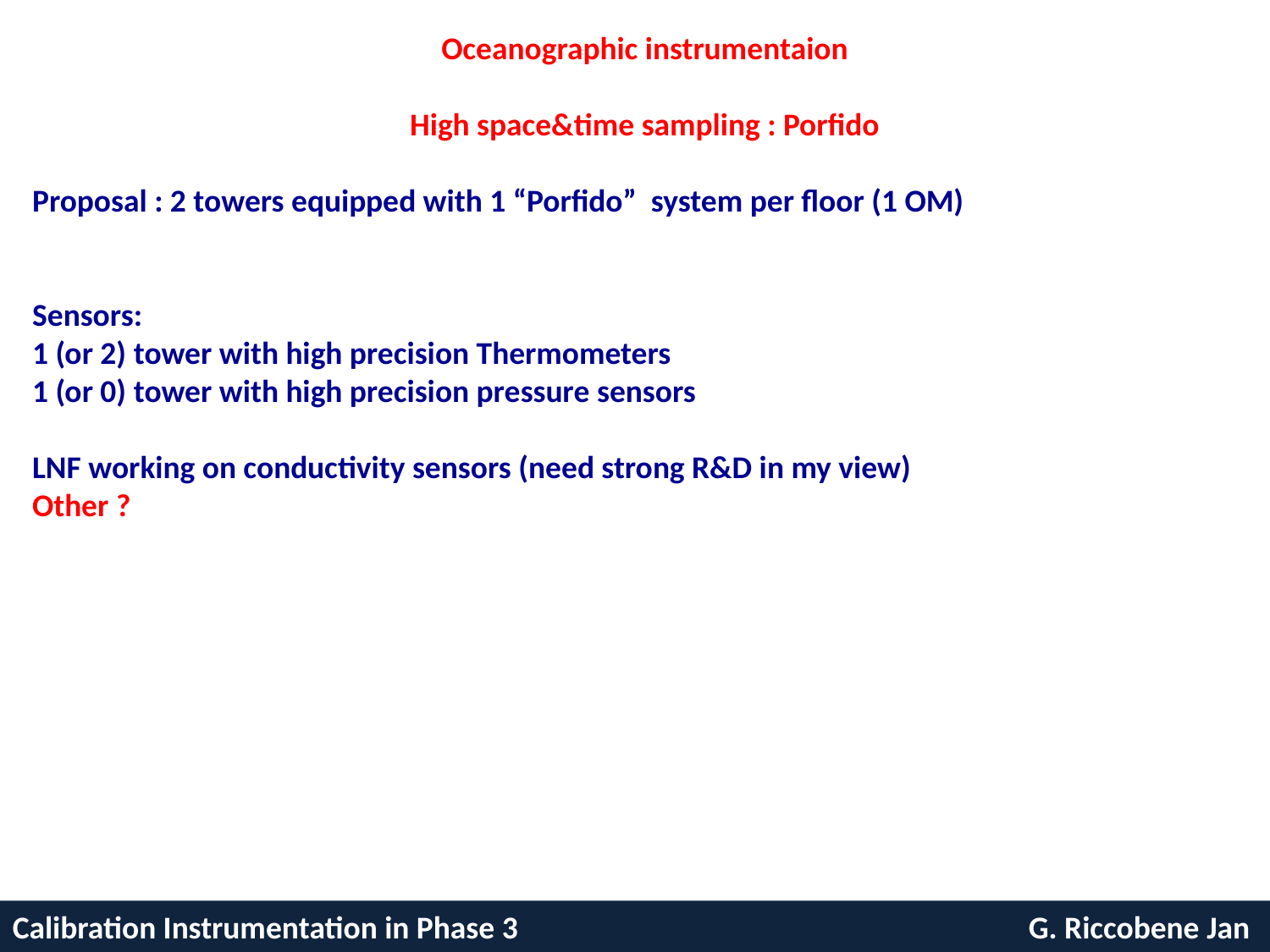

Oceanographic instrumentaion

High space&time sampling : Porfido

Proposal : 2 towers equipped with 1 “Porfido”  system per floor (1 OM)

Sensors:
1 (or 2) tower with high precision Thermometers
1 (or 0) tower with high precision pressure sensors

LNF working on conductivity sensors (need strong R&D in my view)
Other ?